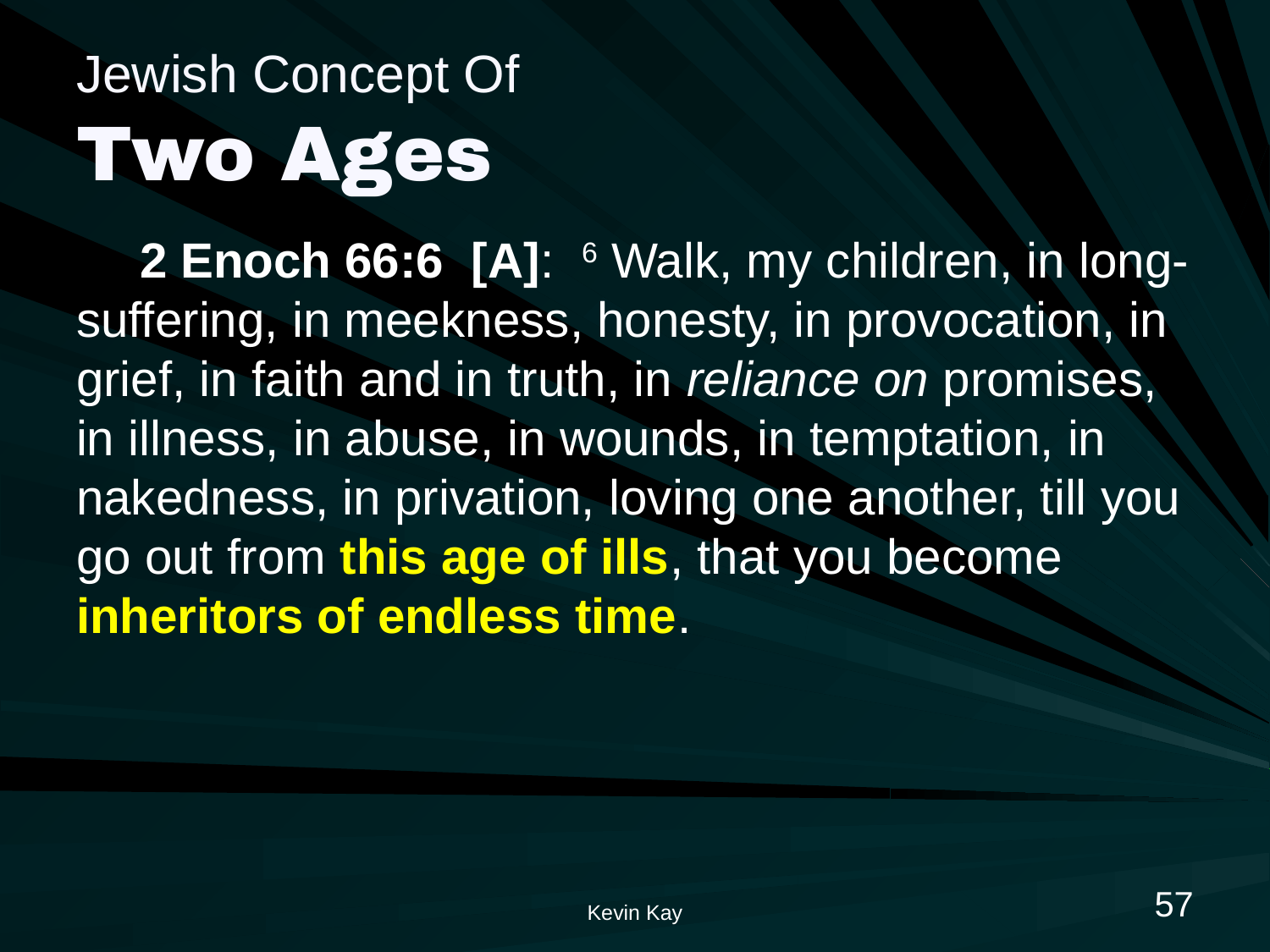

# Jewish Concept Of Two Ages
2 Enoch 66:6  [A]:  6 Walk, my children, in long-suffering, in meekness, honesty, in provocation, in grief, in faith and in truth, in reliance on promises, in illness, in abuse, in wounds, in temptation, in nakedness, in privation, loving one another, till you go out from this age of ills, that you become inheritors of endless time.
57
Kevin Kay